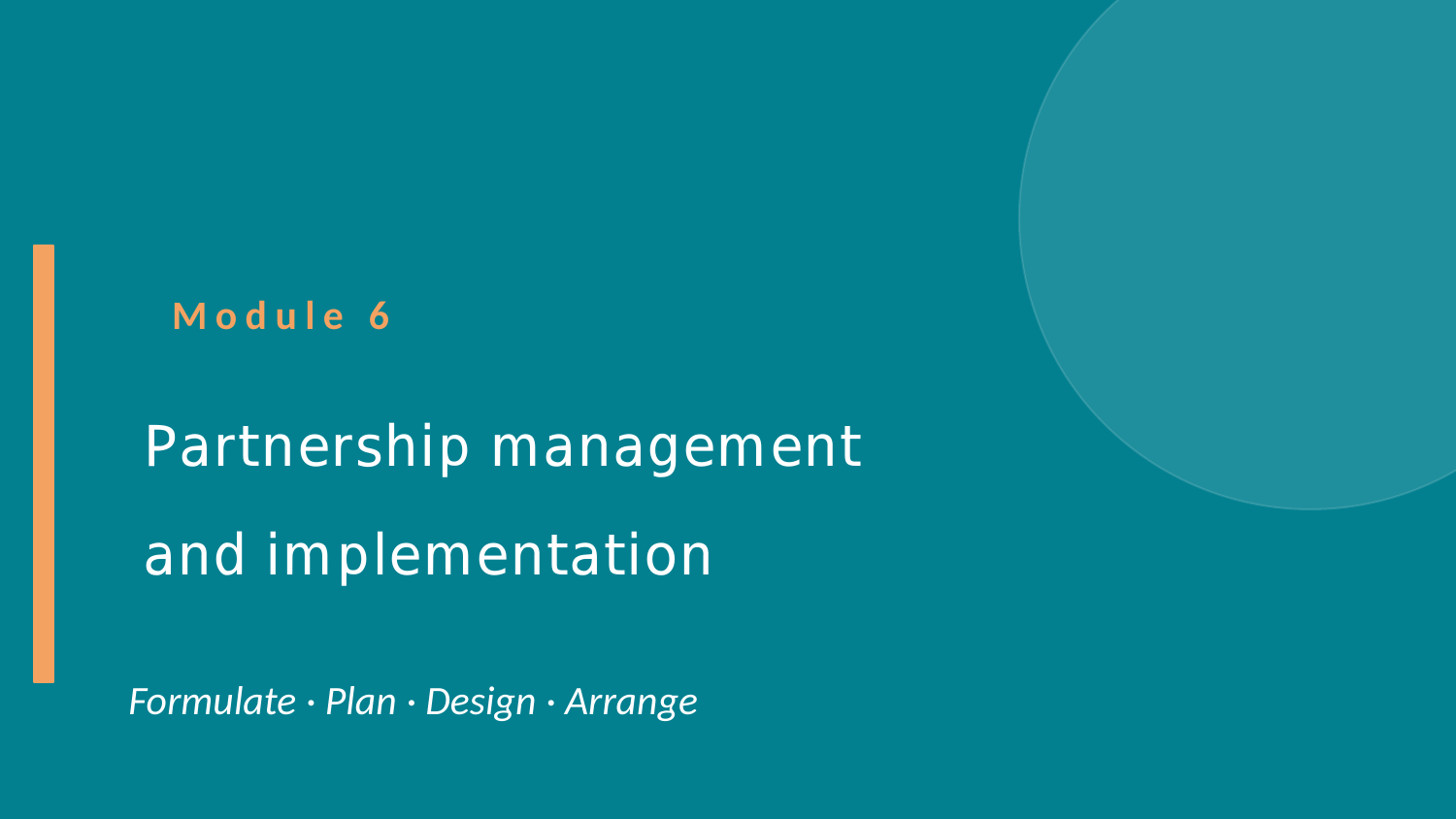

Module 6
Partnership management
and implementation
Formulate · Plan · Design · Arrange